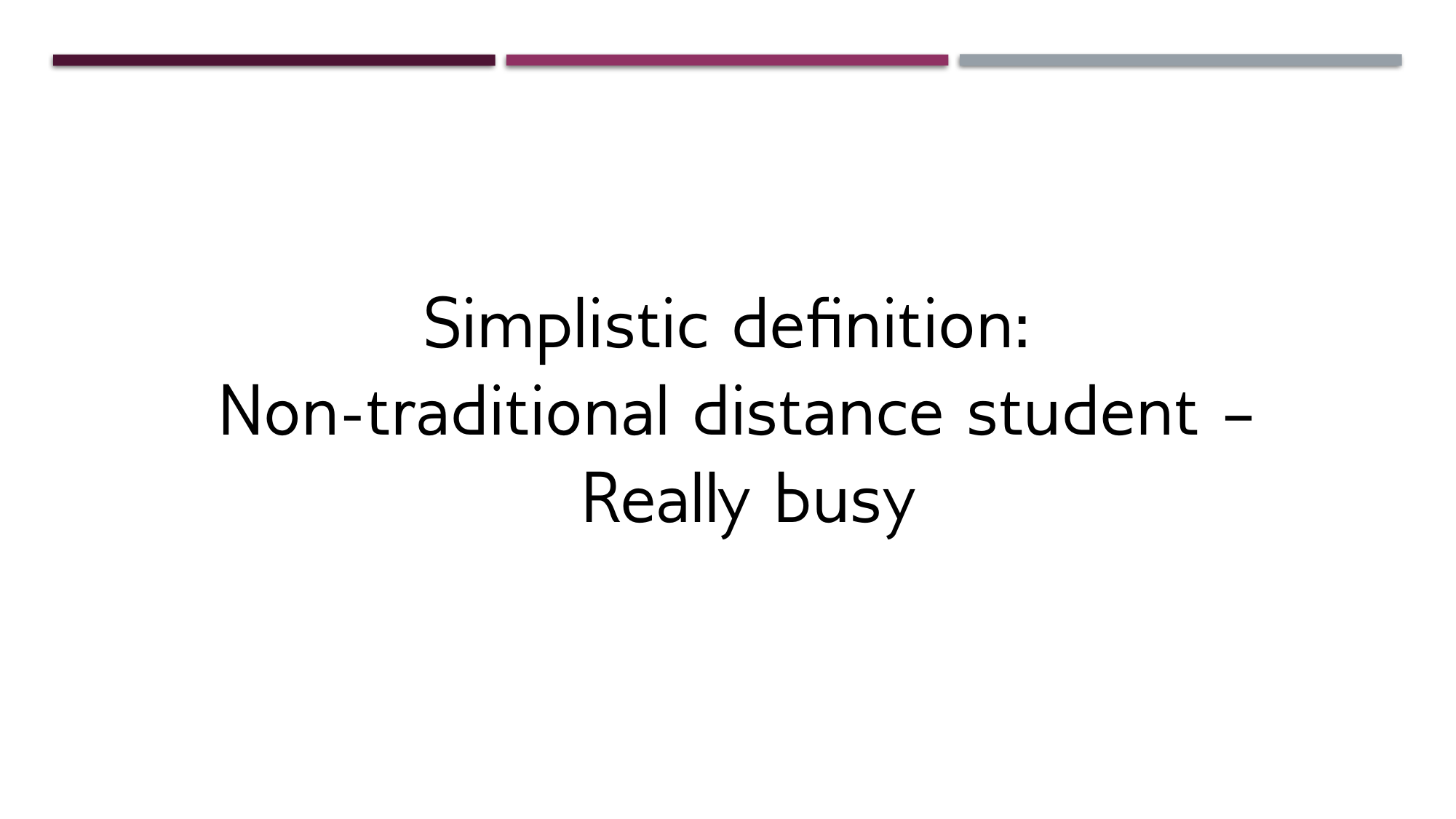

Simplistic definition:
Non-traditional distance student –
 Really busy